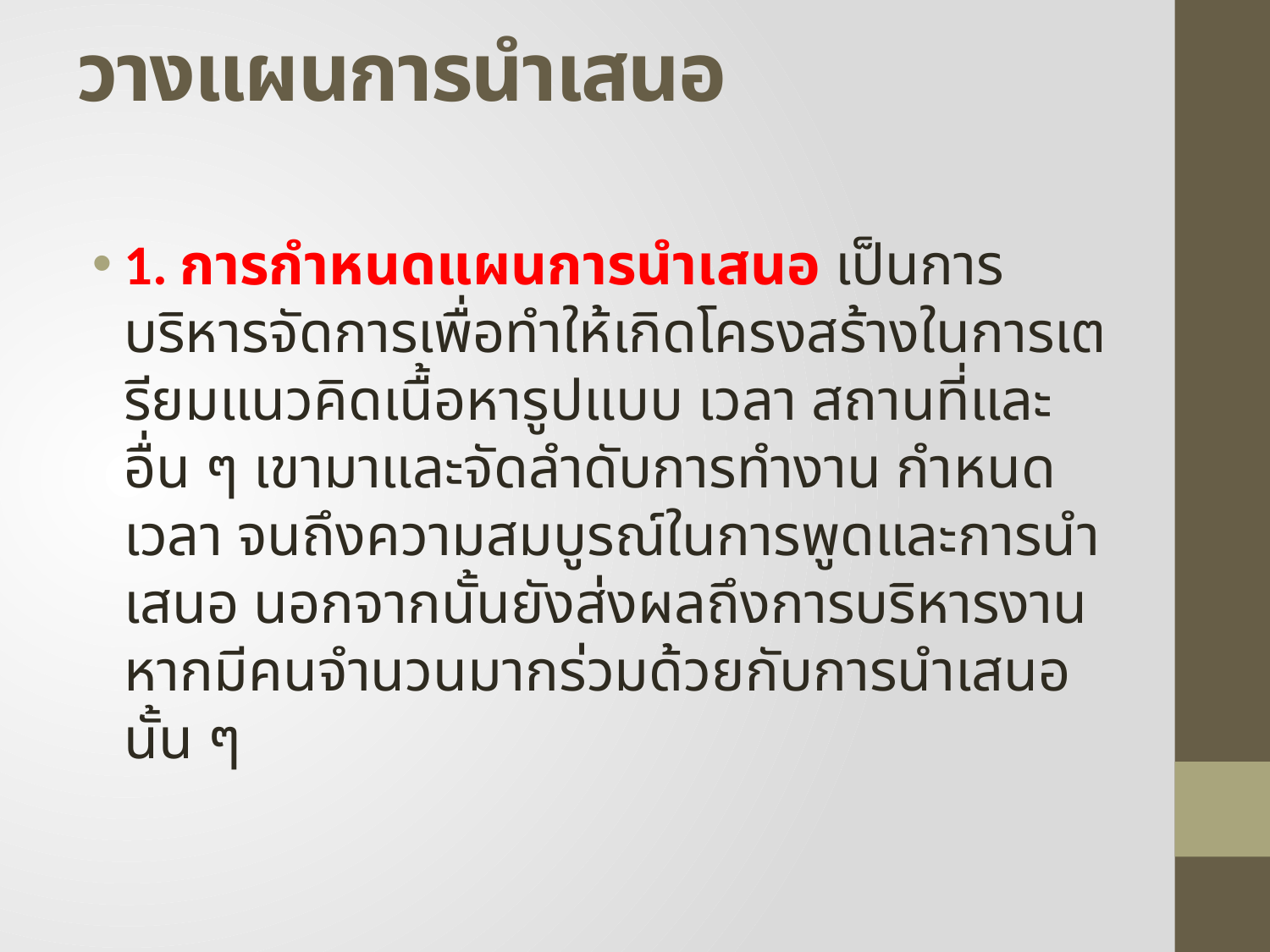

# วางแผนการนำเสนอ
1. การกำหนดแผนการนำเสนอ เป็นการบริหารจัดการเพื่อทำให้เกิดโครงสร้างในการเตรียมแนวคิดเนื้อหารูปแบบ เวลา สถานที่และอื่น ๆ เขามาและจัดลำดับการทำงาน กำหนดเวลา จนถึงความสมบูรณ์ในการพูดและการนำเสนอ นอกจากนั้นยังส่งผลถึงการบริหารงานหากมีคนจำนวนมากร่วมด้วยกับการนำเสนอนั้น ๆ